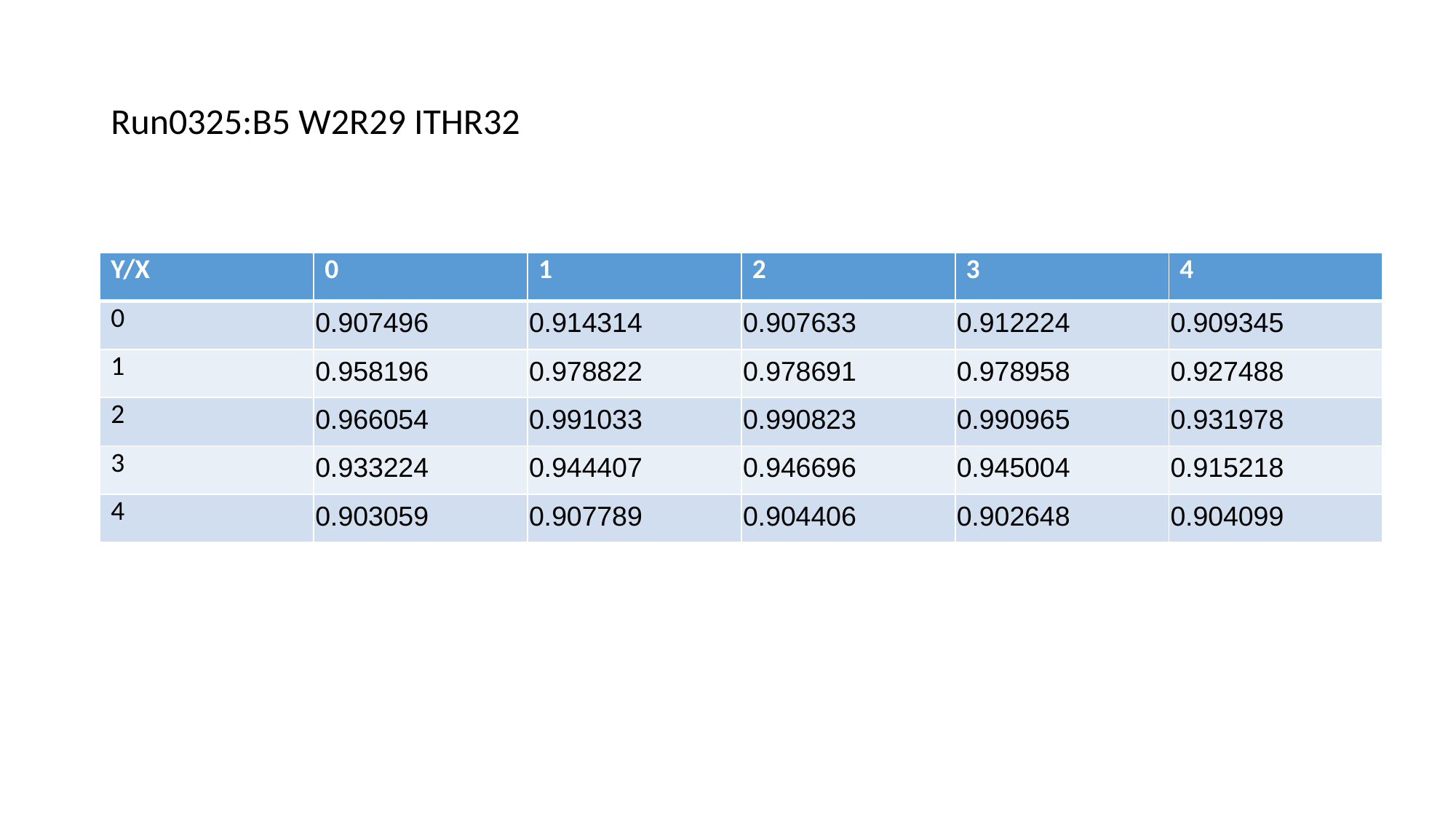

# Run0325:B5 W2R29 ITHR32
| Y/X | 0 | 1 | 2 | 3 | 4 |
| --- | --- | --- | --- | --- | --- |
| 0 | 0.907496 | 0.914314 | 0.907633 | 0.912224 | 0.909345 |
| 1 | 0.958196 | 0.978822 | 0.978691 | 0.978958 | 0.927488 |
| 2 | 0.966054 | 0.991033 | 0.990823 | 0.990965 | 0.931978 |
| 3 | 0.933224 | 0.944407 | 0.946696 | 0.945004 | 0.915218 |
| 4 | 0.903059 | 0.907789 | 0.904406 | 0.902648 | 0.904099 |